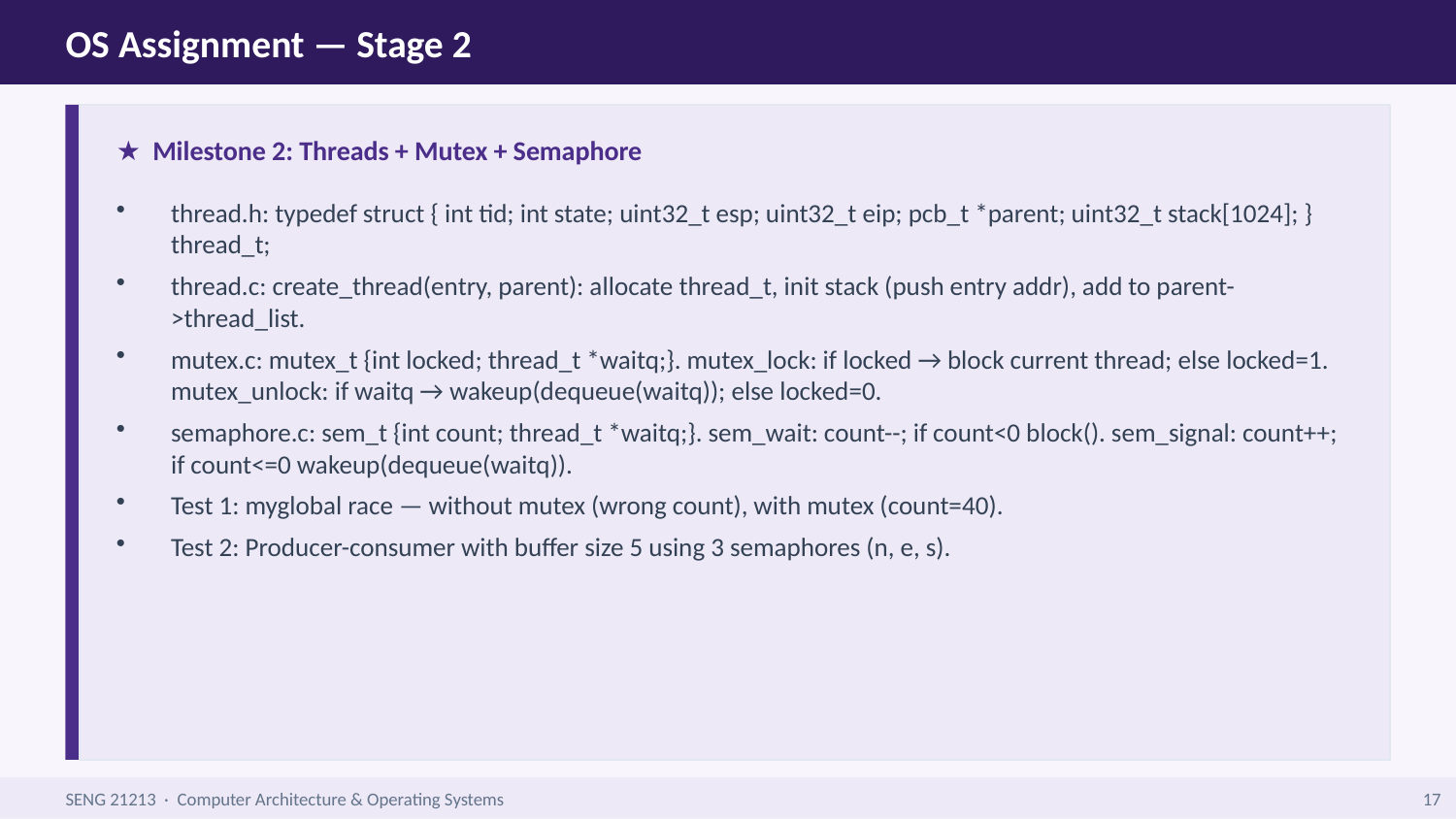

OS Assignment — Stage 2

★  Milestone 2: Threads + Mutex + Semaphore
thread.h: typedef struct { int tid; int state; uint32_t esp; uint32_t eip; pcb_t *parent; uint32_t stack[1024]; } thread_t;
thread.c: create_thread(entry, parent): allocate thread_t, init stack (push entry addr), add to parent->thread_list.
mutex.c: mutex_t {int locked; thread_t *waitq;}. mutex_lock: if locked → block current thread; else locked=1. mutex_unlock: if waitq → wakeup(dequeue(waitq)); else locked=0.
semaphore.c: sem_t {int count; thread_t *waitq;}. sem_wait: count--; if count<0 block(). sem_signal: count++; if count<=0 wakeup(dequeue(waitq)).
Test 1: myglobal race — without mutex (wrong count), with mutex (count=40).
Test 2: Producer-consumer with buffer size 5 using 3 semaphores (n, e, s).

SENG 21213  ·  Computer Architecture & Operating Systems
17